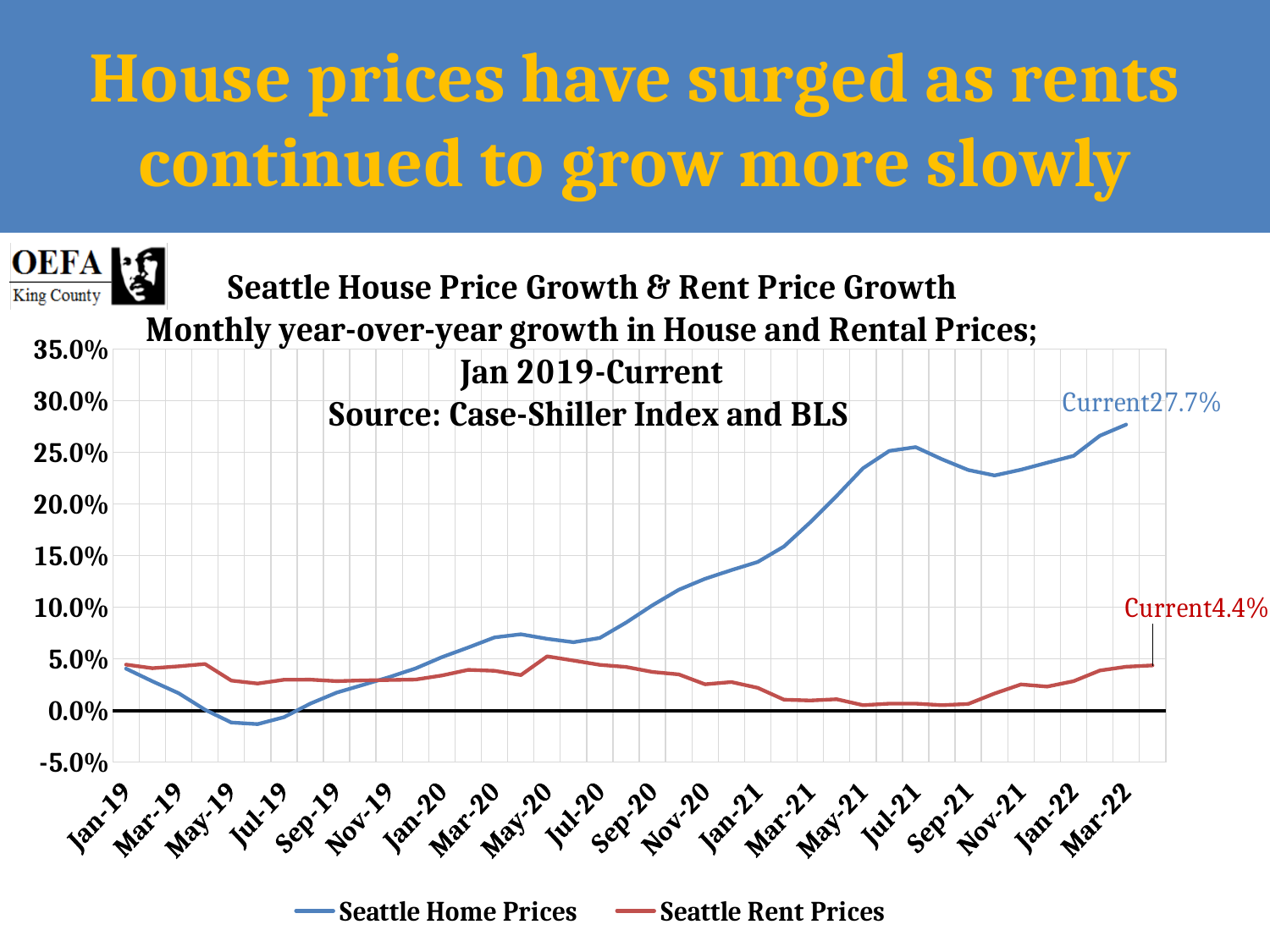

House prices have surged as rents continued to grow more slowly

### Chart: Seattle House Price Growth & Rent Price Growth
Monthly year-over-year growth in House and Rental Prices; Jan 2019-Current
Source: Case-Shiller Index and BLS

| Category |  |  |
|---|---|---|
| 43466 | 0.04053940849099291 | 0.04446262956901248 |
| 43497 | 0.028307363563972565 | 0.04101032047800124 |
| 43525 | 0.016741885960749547 | 0.04284164859002182 |
| 43556 | 0.000793765728552831 | 0.04503775620280481 |
| 43586 | -0.011564957970613299 | 0.028993288590604127 |
| 43617 | -0.013141692423310869 | 0.02615425673872429 |
| 43647 | -0.006393862565125419 | 0.02982689747003997 |
| 43678 | 0.00672394042259894 | 0.029941706412294655 |
| 43709 | 0.017348533757378215 | 0.028443508032657494 |
| 43739 | 0.024841696051570716 | 0.02919516044187276 |
| 43770 | 0.03236823480294282 | 0.029573410102067488 |
| 43800 | 0.040797099568289585 | 0.030010438413361262 |
| 43831 | 0.05168795430996309 | 0.033951423348132614 |
| 43862 | 0.060997690396091375 | 0.039394729976519605 |
| 43891 | 0.07075931001454716 | 0.038481539261570274 |
| 43922 | 0.07382712970330219 | 0.03432258064516125 |
| 43952 | 0.0694078352351637 | 0.05243934255152616 |
| 43983 | 0.06616398306728866 | 0.04837451235370627 |
| 44013 | 0.07025999996672838 | 0.044220325833979945 |
| 44044 | 0.08513096383083107 | 0.042191921790584175 |
| 44075 | 0.10185714776257693 | 0.03738796414852752 |
| 44105 | 0.11696444631030278 | 0.035011500127779094 |
| 44136 | 0.12758395774051556 | 0.025419420437214013 |
| 44166 | 0.13597671364871777 | 0.027615910818343137 |
| 44197 | 0.14386987755292058 | 0.02197524627431191 |
| 44228 | 0.15884991496274092 | 0.010542168674698926 |
| 44256 | 0.18231968095042284 | 0.00976464697045576 |
| 44287 | 0.2078092459833305 | 0.010978043912175606 |
| 44317 | 0.23451380082217277 | 0.005205751115518131 |
| 44348 | 0.25129431901212995 | 0.006698089804018759 |
| 44378 | 0.25498427602192786 | 0.006686478454680511 |
| 44409 | 0.24322492476913382 | 0.005183905208590467 |
| 44440 | 0.23282706509924367 | 0.006418168353492959 |
| 44470 | 0.22757763796964325 | 0.01654320987654323 |
| 44501 | 0.23314713624928451 | 0.025285076846802257 |
| 44531 | 0.23989526610602563 | 0.02317554240631159 |
| 44562 | 0.24651885854809819 | 0.02842313395946605 |
| 44593 | 0.2659972384067333 | 0.03874813710879277 |
| 44621 | 0.27679644238042433 | 0.04240019836350095 |
| 44652 | None | 0.043682132280355335 |